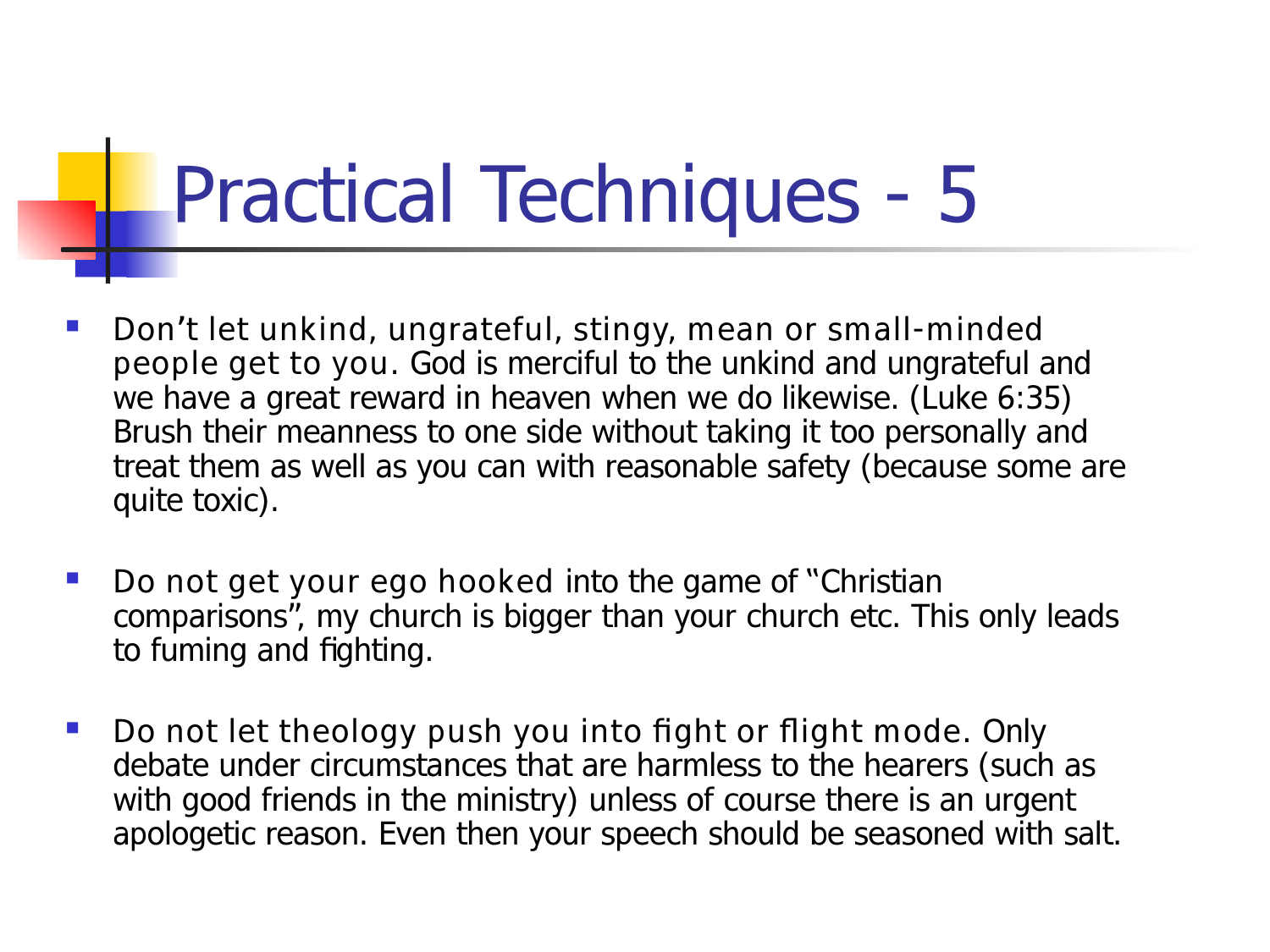

# Practical Techniques - 5
Don’t let unkind, ungrateful, stingy, mean or small-minded people get to you. God is merciful to the unkind and ungrateful and we have a great reward in heaven when we do likewise. (Luke 6:35) Brush their meanness to one side without taking it too personally and treat them as well as you can with reasonable safety (because some are quite toxic).

Do not get your ego hooked into the game of “Christian comparisons”, my church is bigger than your church etc. This only leads to fuming and fighting.

Do not let theology push you into fight or flight mode. Only debate under circumstances that are harmless to the hearers (such as with good friends in the ministry) unless of course there is an urgent apologetic reason. Even then your speech should be seasoned with salt.